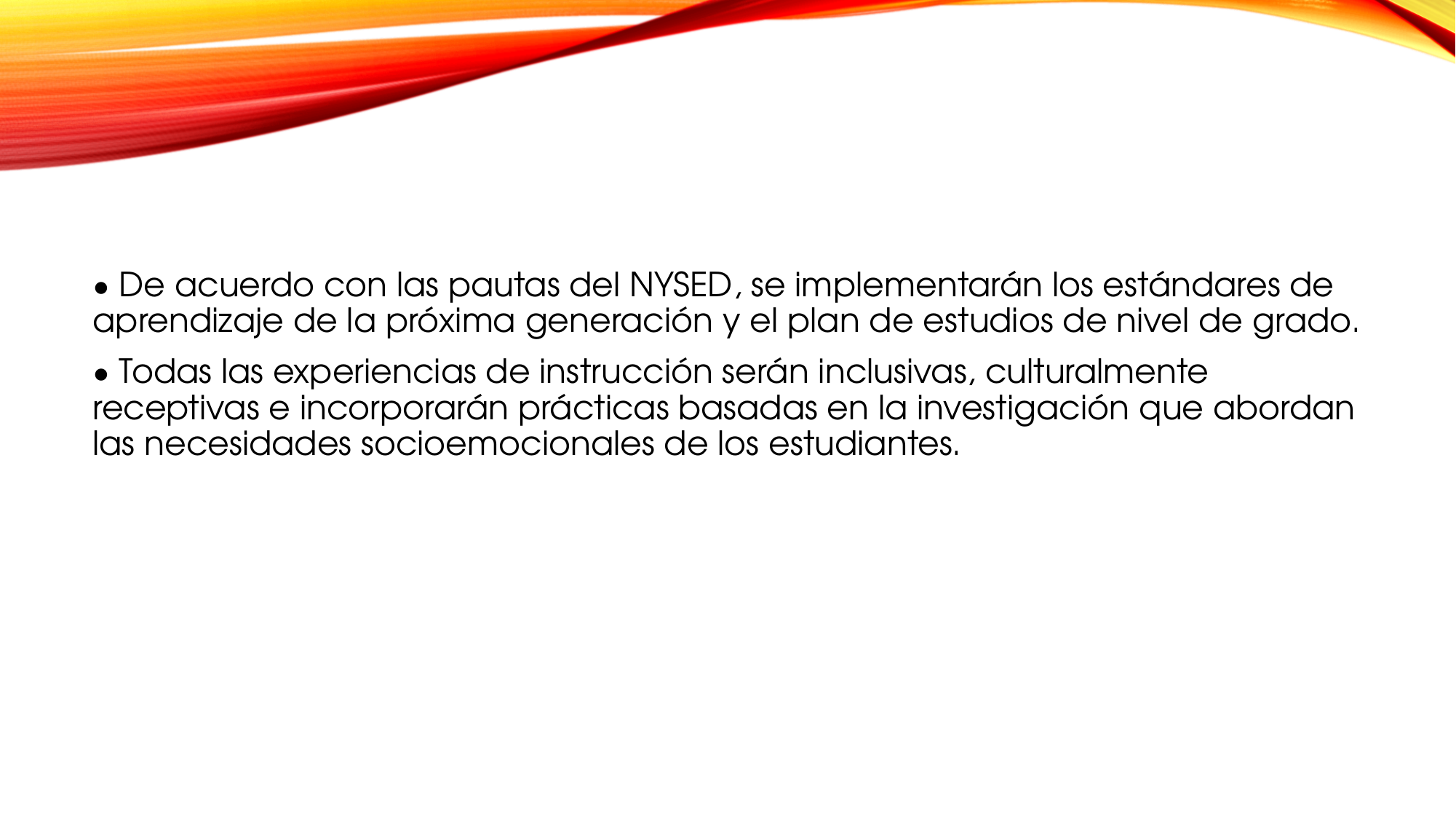

• De acuerdo con las pautas del NYSED, se implementarán los estándares de aprendizaje de la próxima generación y el plan de estudios de nivel de grado.
• Todas las experiencias de instrucción serán inclusivas, culturalmente receptivas e incorporarán prácticas basadas en la investigación que abordan las necesidades socioemocionales de los estudiantes.